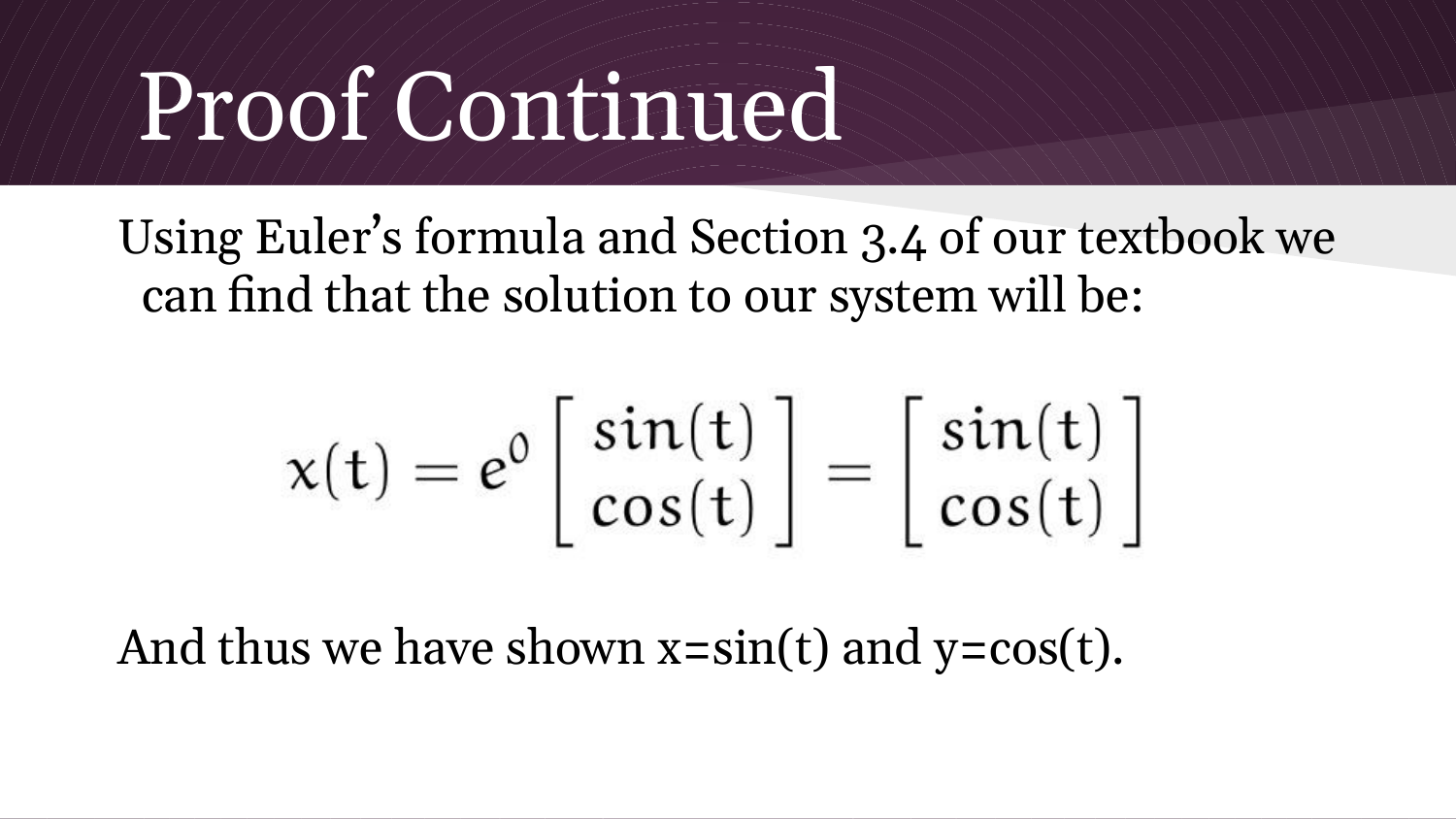

# Proof Continued
Using Euler’s formula and Section 3.4 of our textbook we can find that the solution to our system will be:

And thus we have shown x=sin(t) and y=cos(t).